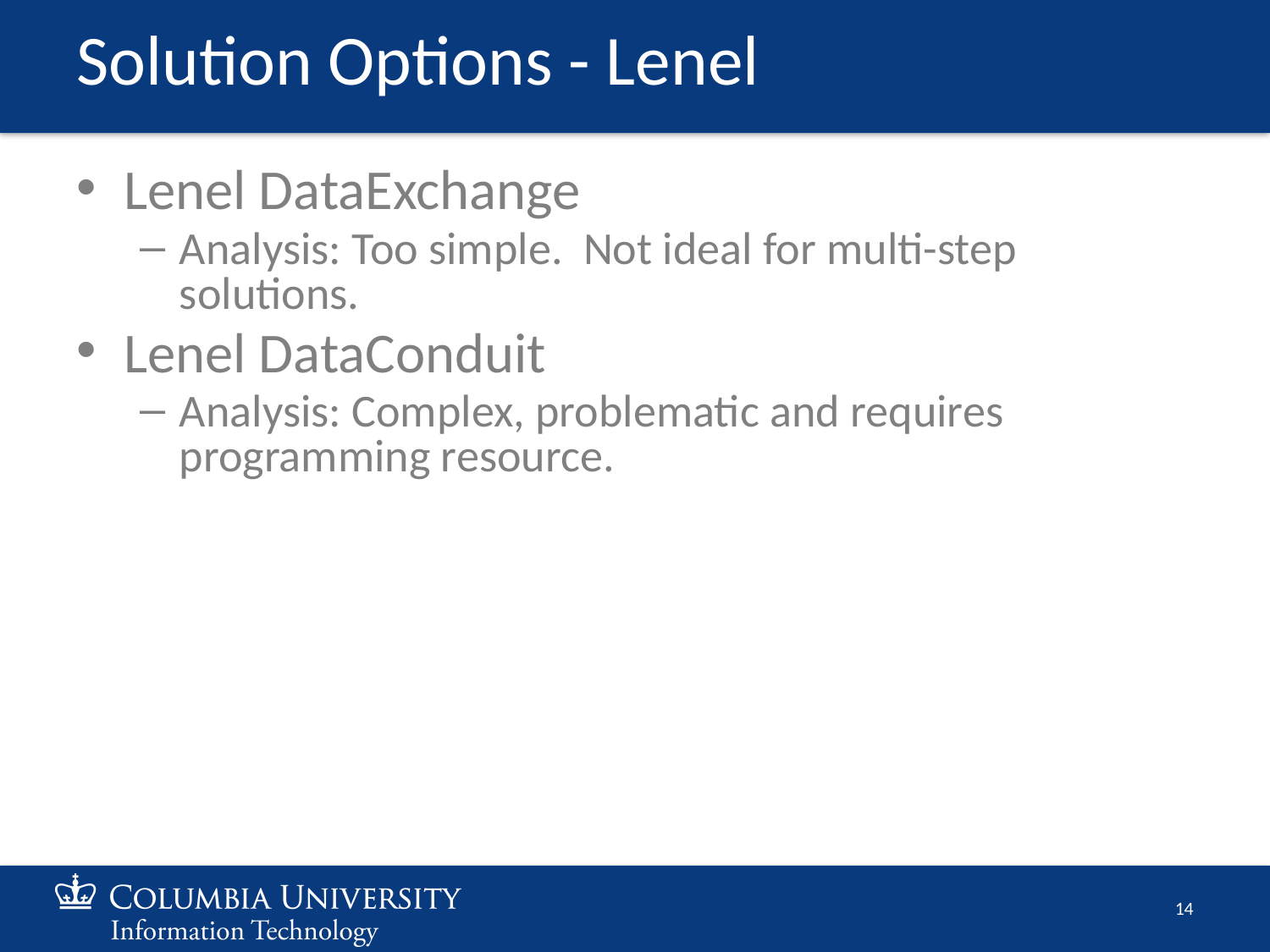

# Solution Options - Lenel
Lenel DataExchange
Analysis: Too simple.  Not ideal for multi-step solutions.
Lenel DataConduit
Analysis: Complex, problematic and requires programming resource.

14